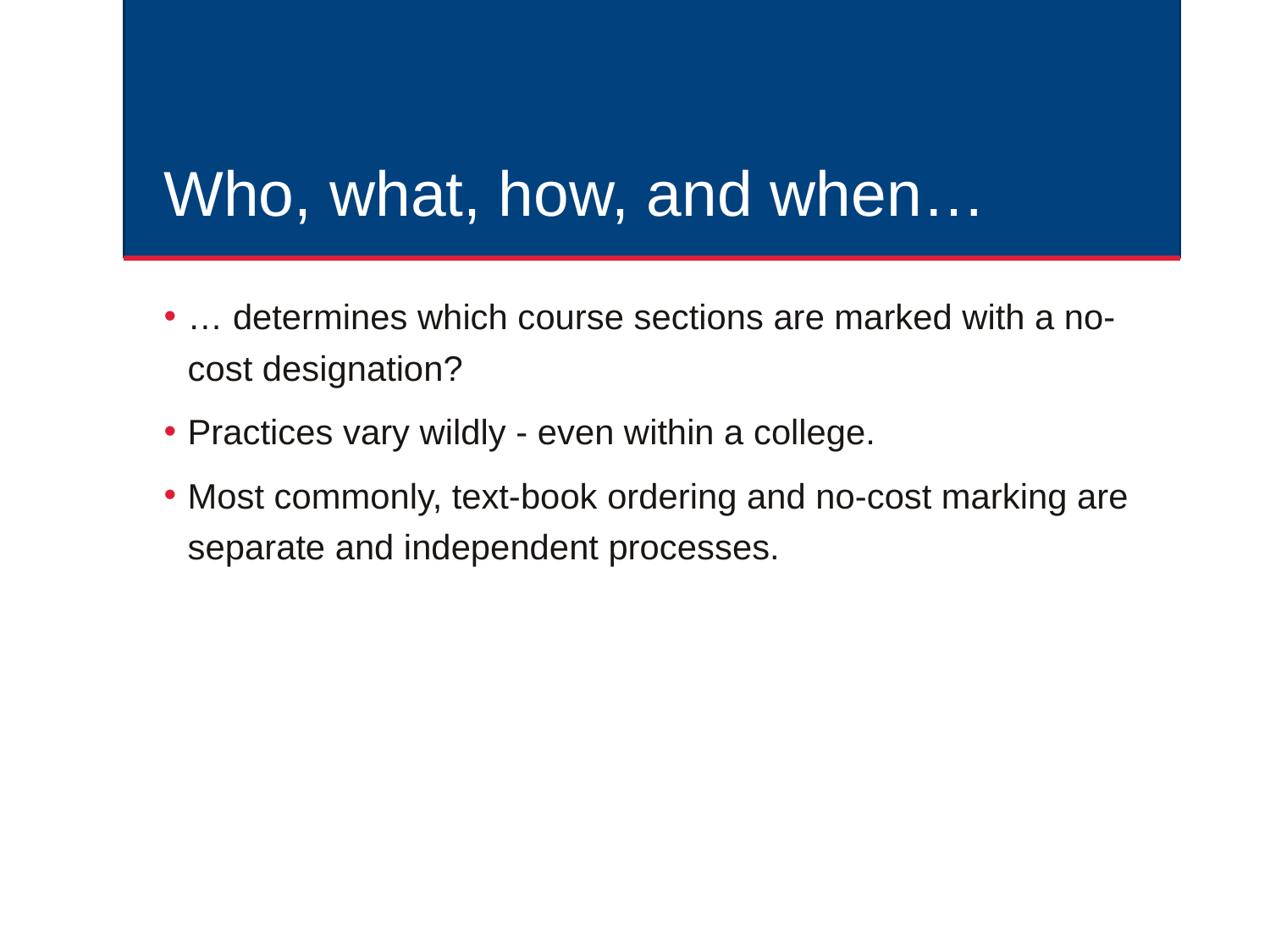

# Who, what, how, and when…
… determines which course sections are marked with a no-cost designation?
Practices vary wildly - even within a college.
Most commonly, text-book ordering and no-cost marking are separate and independent processes.